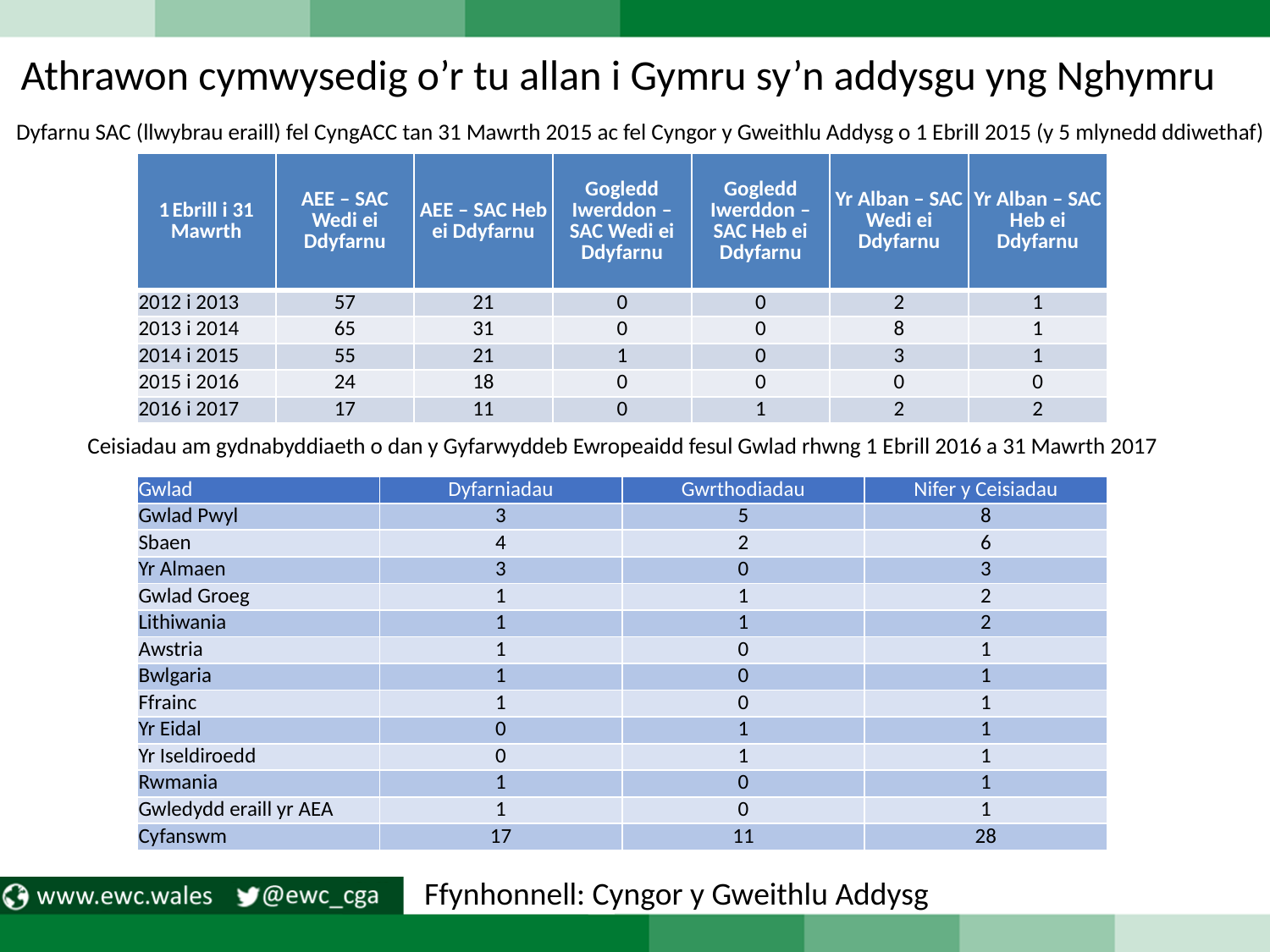

# Athrawon cymwysedig o’r tu allan i Gymru sy’n addysgu yng Nghymru
Dyfarnu SAC (llwybrau eraill) fel CyngACC tan 31 Mawrth 2015 ac fel Cyngor y Gweithlu Addysg o 1 Ebrill 2015 (y 5 mlynedd ddiwethaf)
| 1 Ebrill i 31 Mawrth | AEE – SAC Wedi ei Ddyfarnu | AEE – SAC Heb ei Ddyfarnu | Gogledd Iwerddon – SAC Wedi ei Ddyfarnu | Gogledd Iwerddon – SAC Heb ei Ddyfarnu | Yr Alban – SAC Wedi ei Ddyfarnu | Yr Alban – SAC Heb ei Ddyfarnu |
| --- | --- | --- | --- | --- | --- | --- |
| 2012 i 2013 | 57 | 21 | 0 | 0 | 2 | 1 |
| 2013 i 2014 | 65 | 31 | 0 | 0 | 8 | 1 |
| 2014 i 2015 | 55 | 21 | 1 | 0 | 3 | 1 |
| 2015 i 2016 | 24 | 18 | 0 | 0 | 0 | 0 |
| 2016 i 2017 | 17 | 11 | 0 | 1 | 2 | 2 |
Ceisiadau am gydnabyddiaeth o dan y Gyfarwyddeb Ewropeaidd fesul Gwlad rhwng 1 Ebrill 2016 a 31 Mawrth 2017
| Gwlad | Dyfarniadau | Gwrthodiadau | Nifer y Ceisiadau |
| --- | --- | --- | --- |
| Gwlad Pwyl | 3 | 5 | 8 |
| Sbaen | 4 | 2 | 6 |
| Yr Almaen | 3 | 0 | 3 |
| Gwlad Groeg | 1 | 1 | 2 |
| Lithiwania | 1 | 1 | 2 |
| Awstria | 1 | 0 | 1 |
| Bwlgaria | 1 | 0 | 1 |
| Ffrainc | 1 | 0 | 1 |
| Yr Eidal | 0 | 1 | 1 |
| Yr Iseldiroedd | 0 | 1 | 1 |
| Rwmania | 1 | 0 | 1 |
| Gwledydd eraill yr AEA | 1 | 0 | 1 |
| Cyfanswm | 17 | 11 | 28 |
Ffynhonnell: Cyngor y Gweithlu Addysg